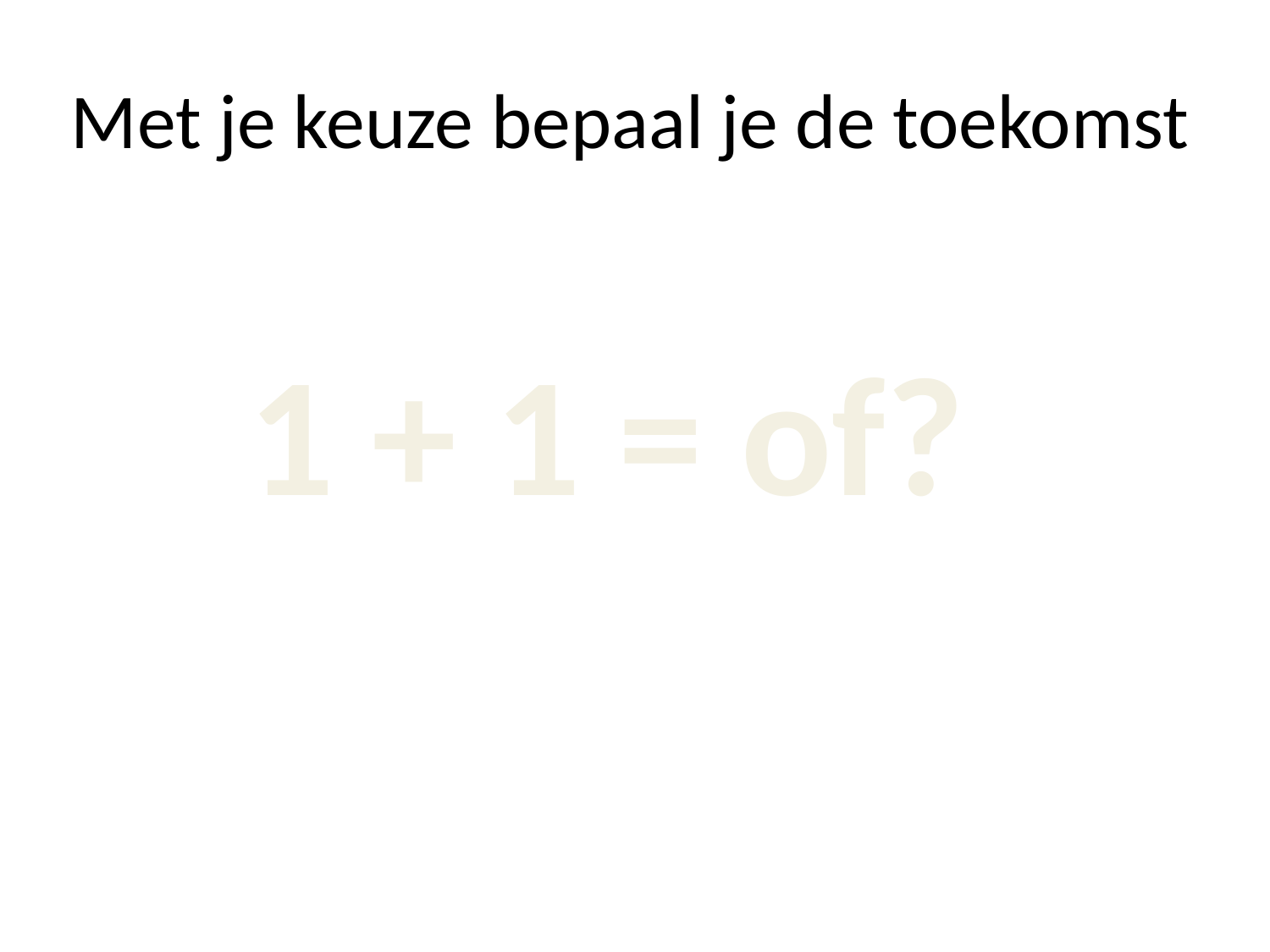

# Met je keuze bepaal je de toekomst
1 + 1 = of?